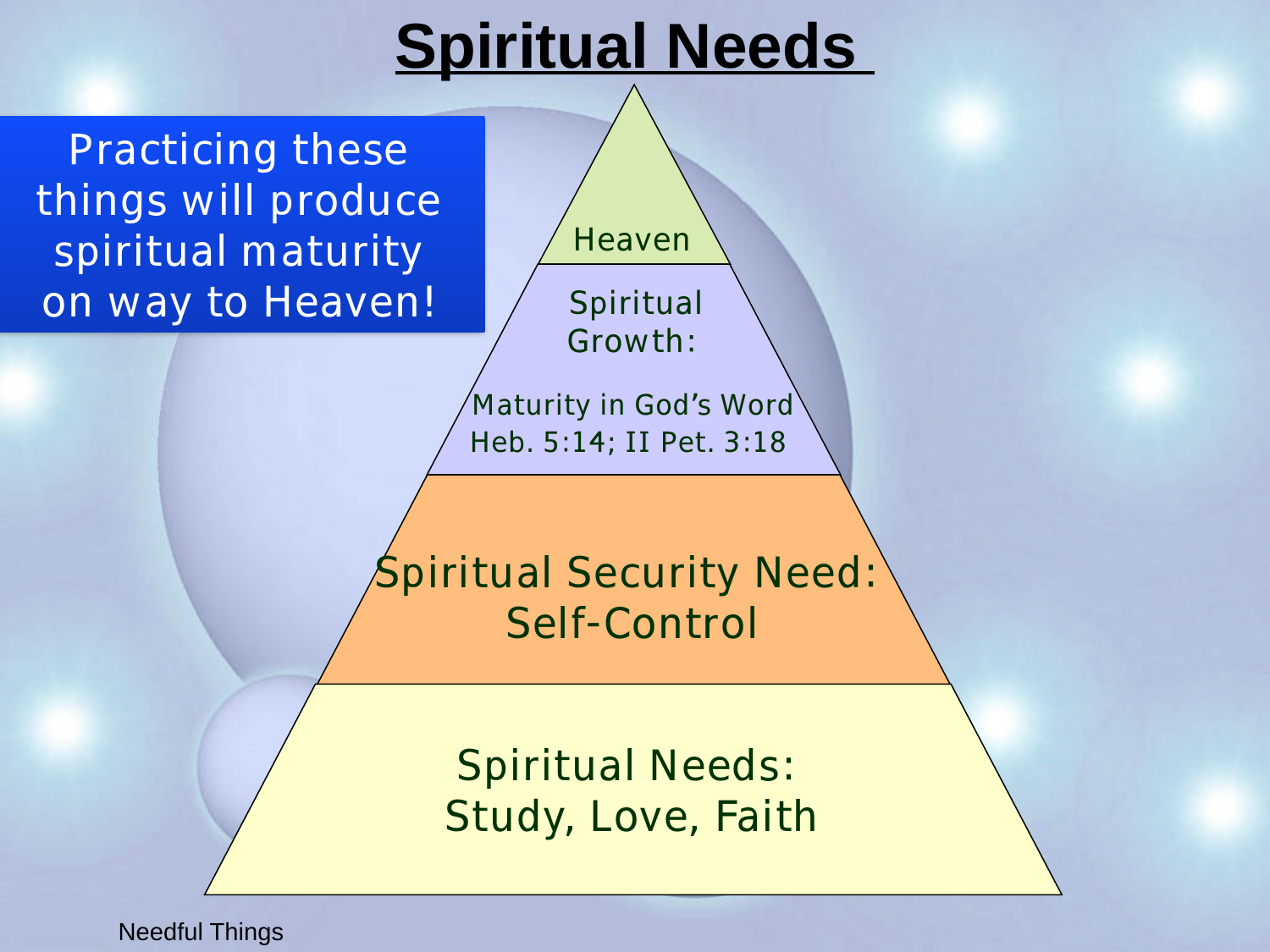

# Spiritual Needs

Practicing these
things will produce
spiritual maturity
on way to Heaven!
Heaven
Spiritual
Growth:
Maturity in God’s Word
Heb. 5:14; II Pet. 3:18
Spiritual Security Need:
Self-Control
Spiritual Needs:
Study, Love, Faith
Needful Things